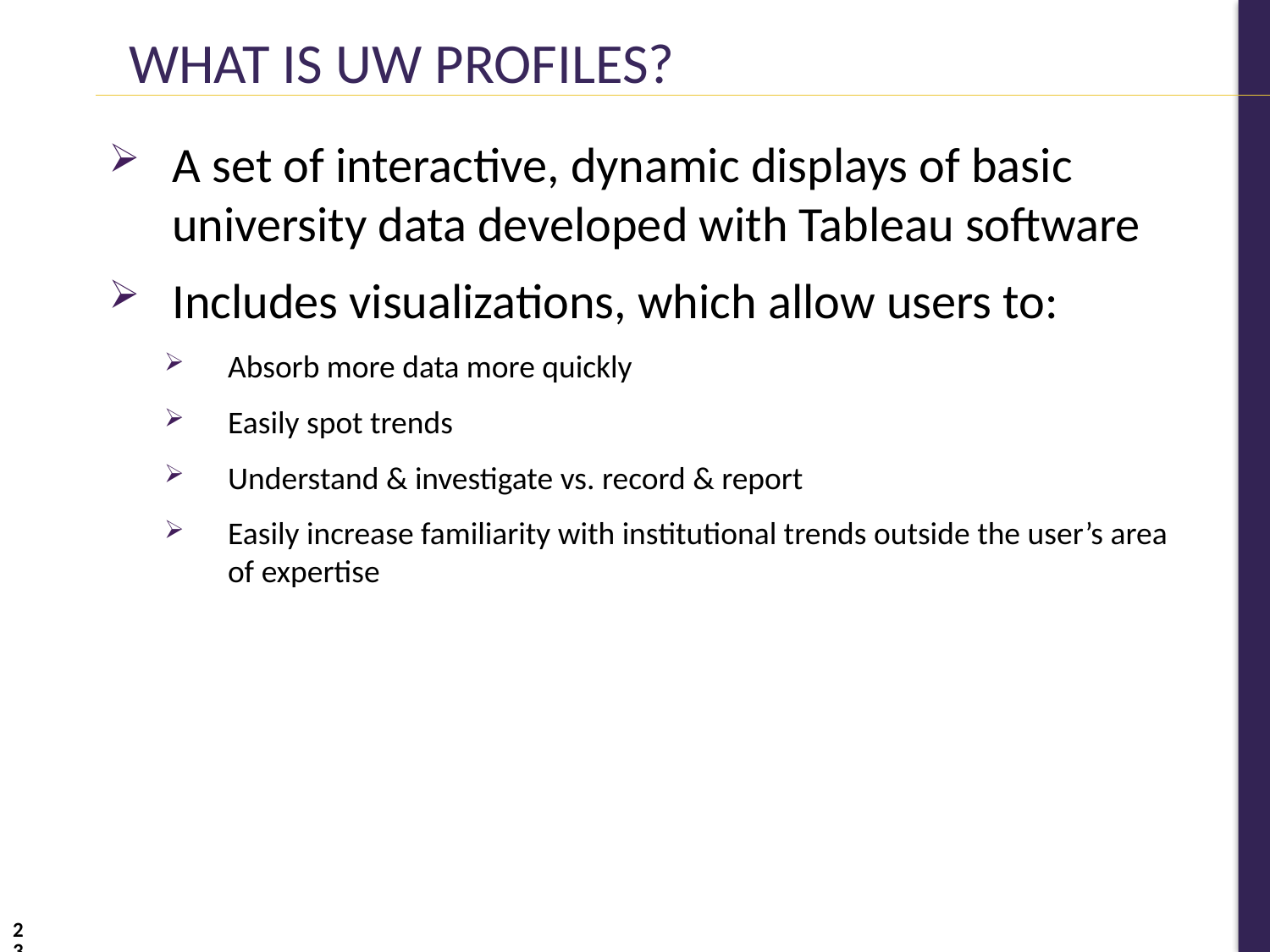

WHAT iS UW PROFILES?
A set of interactive, dynamic displays of basic university data developed with Tableau software
Includes visualizations, which allow users to:
Absorb more data more quickly
Easily spot trends
Understand & investigate vs. record & report
Easily increase familiarity with institutional trends outside the user’s area of expertise
23